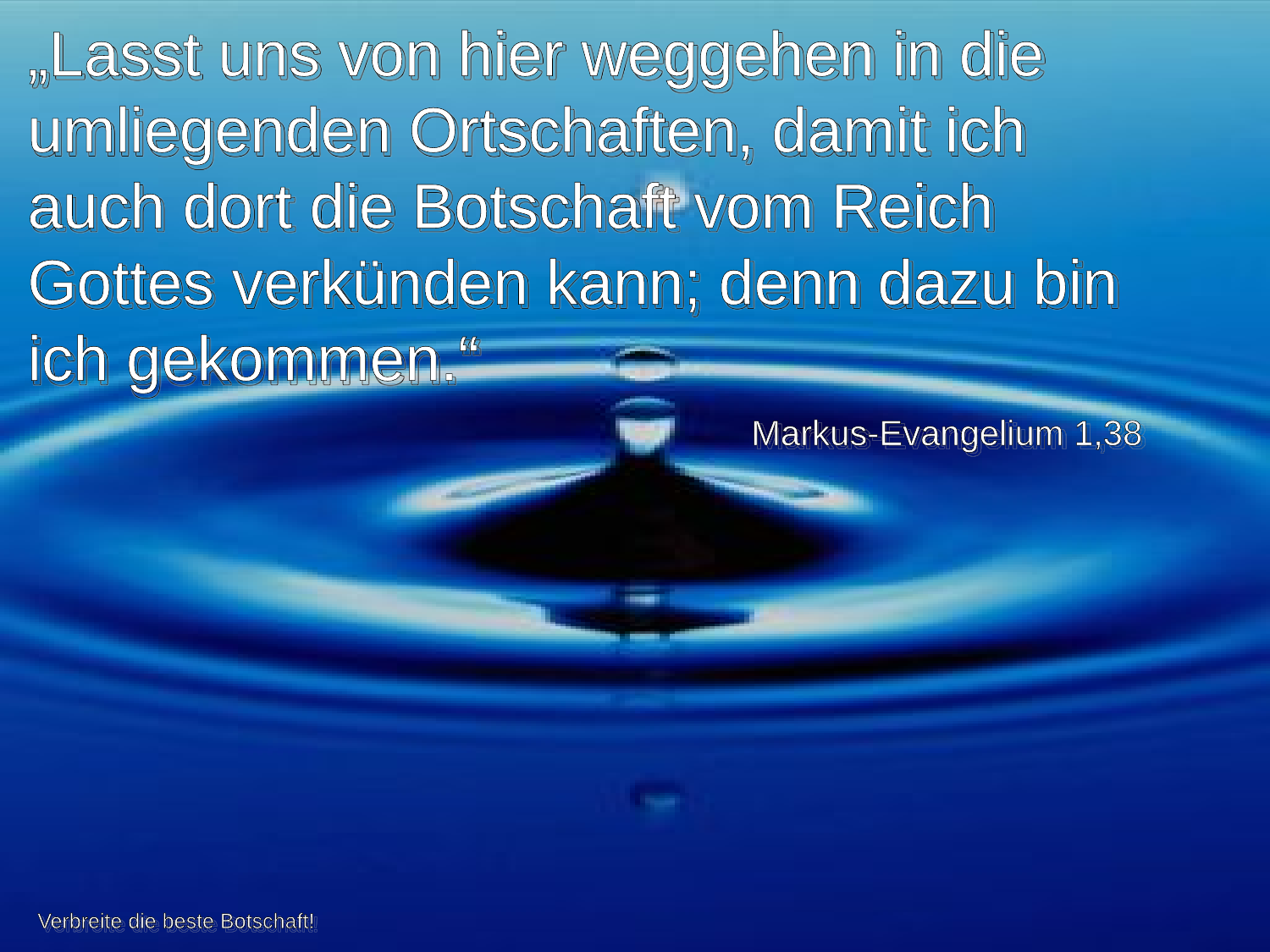

„Lasst uns von hier weggehen in die umliegenden Ortschaften, damit ich auch dort die Botschaft vom Reich Gottes verkünden kann; denn dazu bin ich gekommen.“
Markus-Evangelium 1,38
Verbreite die beste Botschaft!